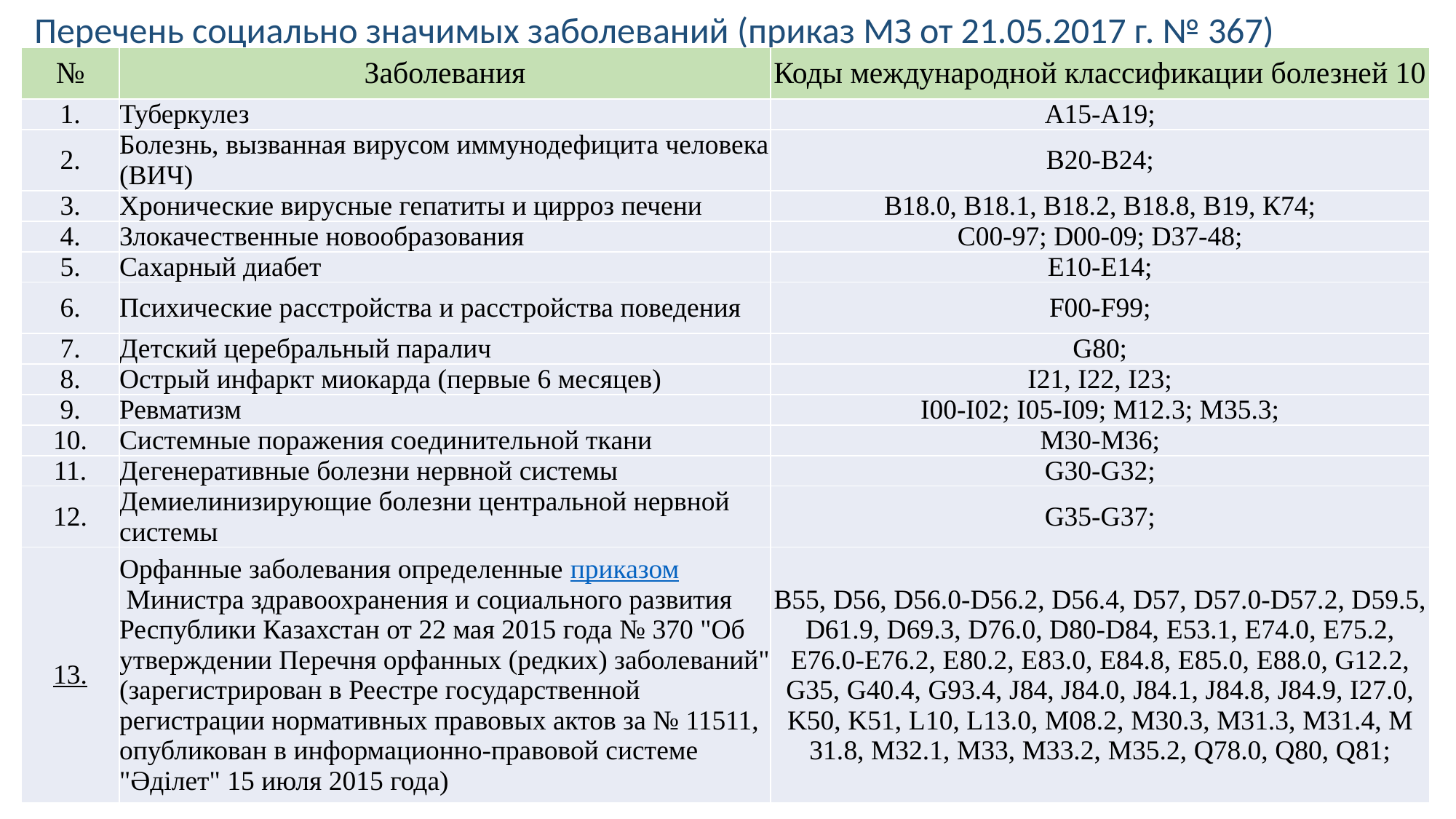

Перечень социально значимых заболеваний (приказ МЗ от 21.05.2017 г. № 367)
| № | Заболевания | Коды международной классификации болезней 10 |
| --- | --- | --- |
| 1. | Туберкулез | A15-A19; |
| 2. | Болезнь, вызванная вирусом иммунодефицита человека (ВИЧ) | B20-B24; |
| 3. | Хронические вирусные гепатиты и цирроз печени | В18.0, В18.1, В18.2, В18.8, В19, К74; |
| 4. | Злокачественные новообразования | С00-97; D00-09; D37-48; |
| 5. | Сахарный диабет | E10-E14; |
| 6. | Психические расстройства и расстройства поведения | F00-F99; |
| 7. | Детский церебральный паралич | G80; |
| 8. | Острый инфаркт миокарда (первые 6 месяцев) | I21, I22, I23; |
| 9. | Ревматизм | I00-I02; I05-I09; M12.3; M35.3; |
| 10. | Системные поражения соединительной ткани | M30-M36; |
| 11. | Дегенеративные болезни нервной системы | G30-G32; |
| 12. | Демиелинизирующие болезни центральной нервной системы | G35-G37; |
| 13. | Орфанные заболевания определенные приказом Министра здравоохранения и социального развития Республики Казахстан от 22 мая 2015 года № 370 "Об утверждении Перечня орфанных (редких) заболеваний" (зарегистрирован в Реестре государственной регистрации нормативных правовых актов за № 11511, опубликован в информационно-правовой системе "Әділет" 15 июля 2015 года) | В55, D56, D56.0-D56.2, D56.4, D57, D57.0-D57.2, D59.5, D61.9, D69.3, D76.0, D80-D84, Е53.1, E74.0, E75.2, E76.0-E76.2, E80.2, E83.0, Е84.8, E85.0, Е88.0, G12.2, G35, G40.4, G93.4, J84, J84.0, J84.1, J84.8, J84.9, I27.0, K50, K51, L10, L13.0, M08.2, М30.3, М31.3, M31.4, М 31.8, М32.1, М33, М33.2, M35.2, Q78.0, Q80, Q81; |